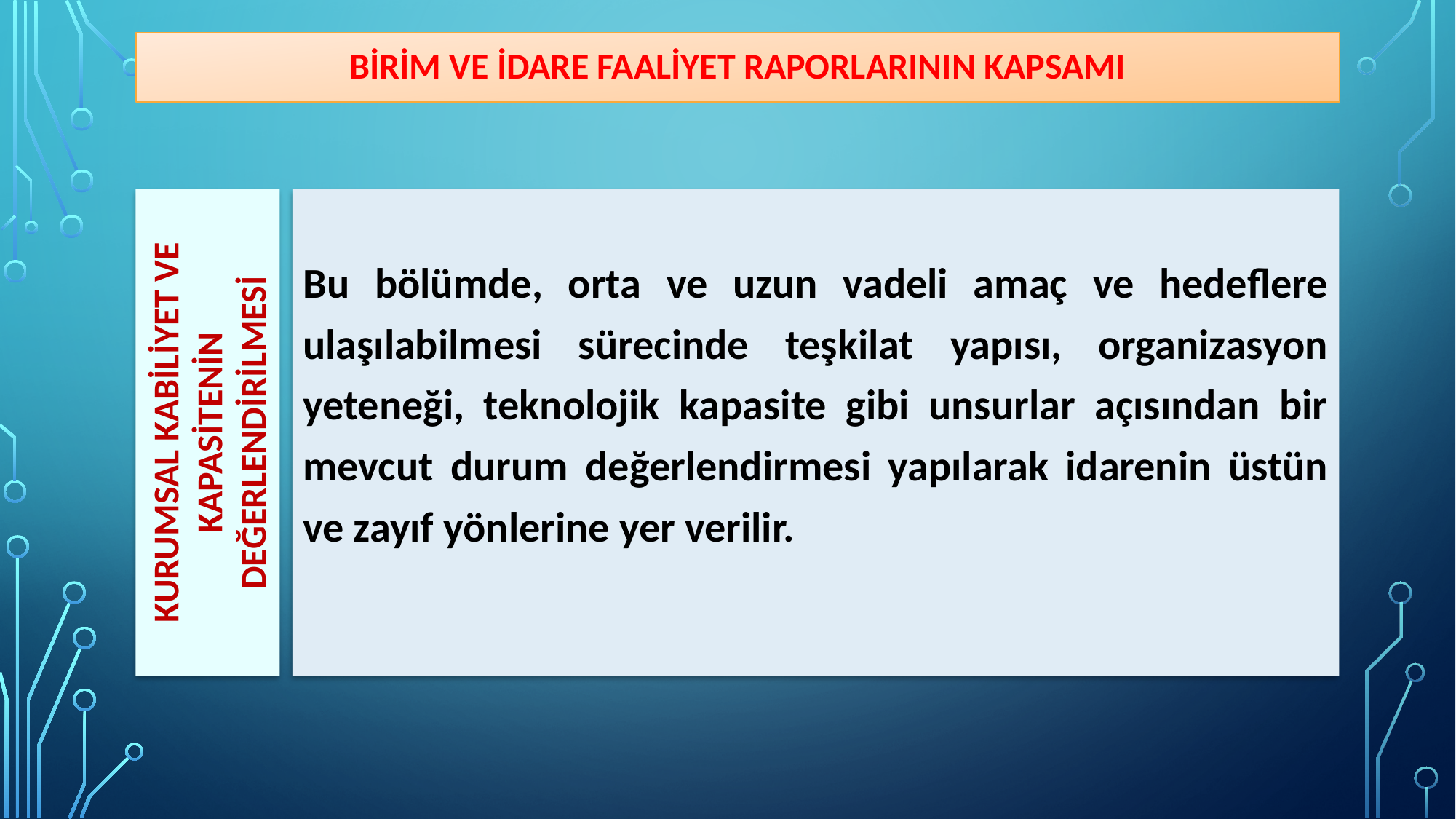

Birim ve İdare Faaliyet Raporlarının KAPSAMI
KURUMSAL KABİLİYET VE KAPASİTENİN DEĞERLENDİRİLMESİ

Bu bölümde, orta ve uzun vadeli amaç ve hedeflere ulaşılabilmesi sürecinde teşkilat yapısı, organizasyon yeteneği, teknolojik kapasite gibi unsurlar açısından bir mevcut durum değerlendirmesi yapılarak idarenin üstün ve zayıf yönlerine yer verilir.